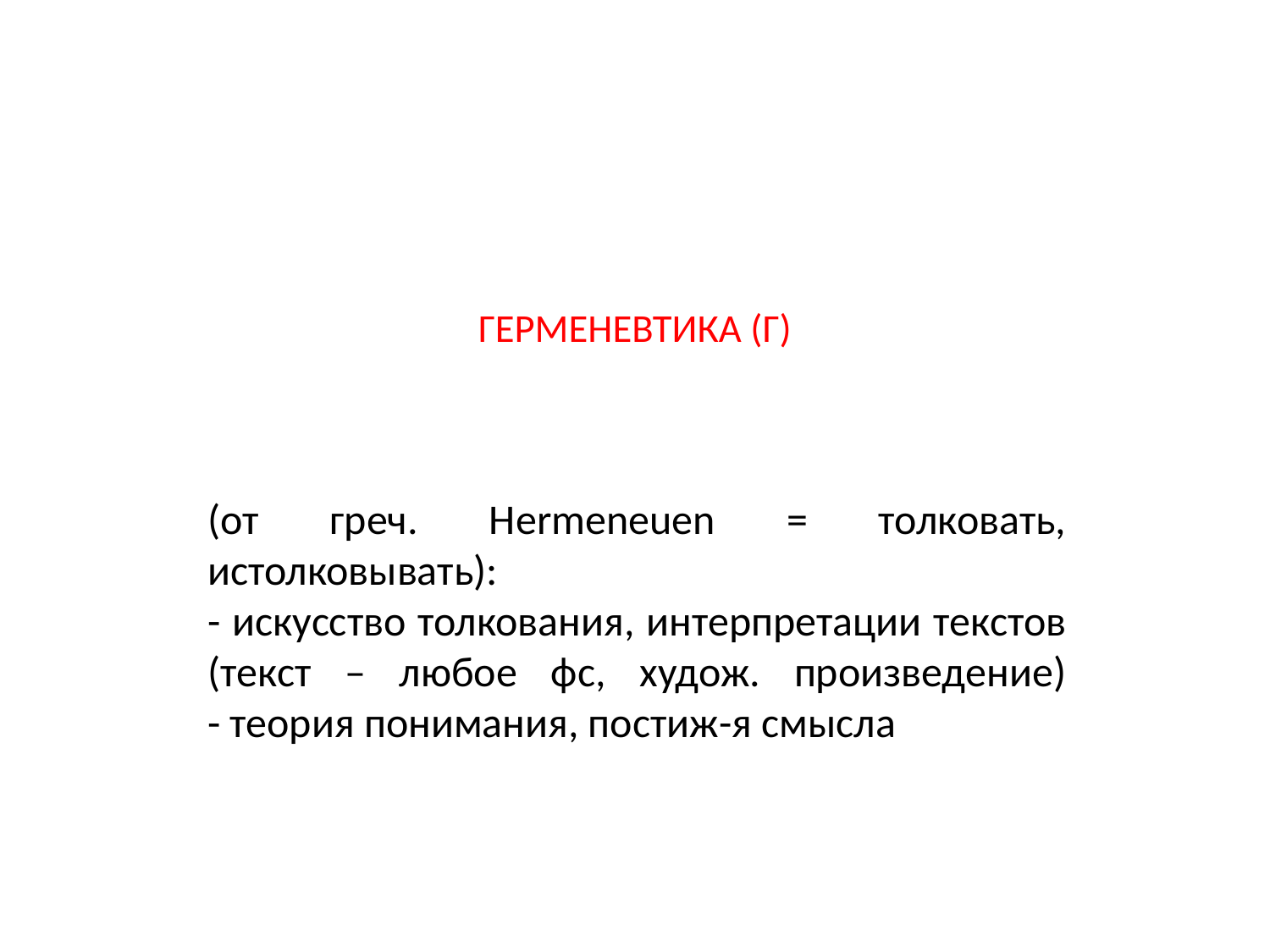

# ГЕРМЕНЕВТИКА (Г)
(от греч. Hermeneuen = толковать, истолковывать):
- искусство толкования, интерпретации текстов (текст – любое фс, худож. произведение)
- теория понимания, постиж-я смысла